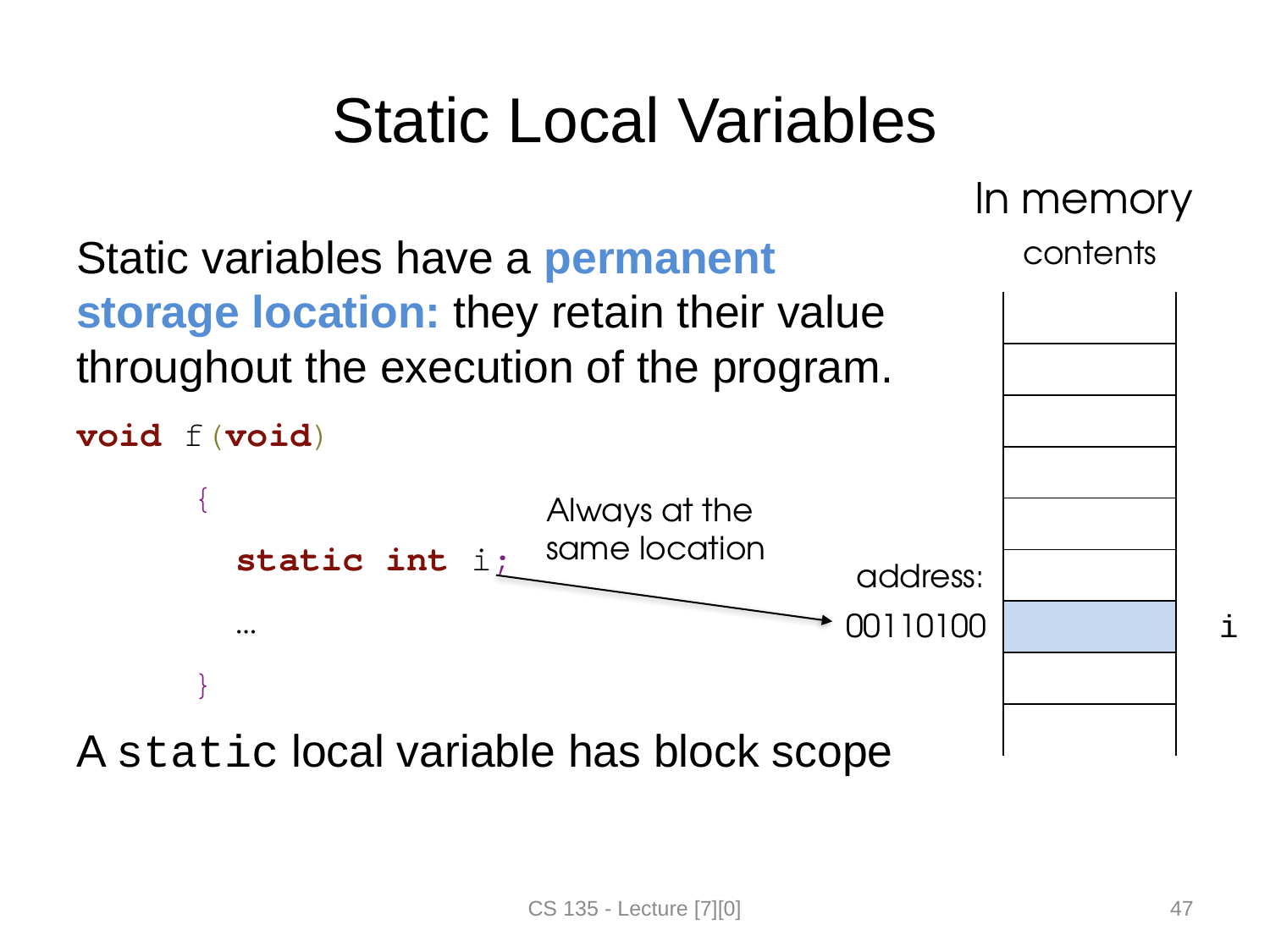

# Static Local Variables
In memory
Static variables have a permanent storage location: they retain their value throughout the execution of the program.
void f(void)
	{
	  static int i;
	  …
	}
A static local variable has block scope
contents
|  |
| --- |
|  |
|  |
|  |
|  |
|  |
|  |
|  |
|  |
Always at the same location
address:
00110100
i
CS 135 - Lecture [7][0]
47